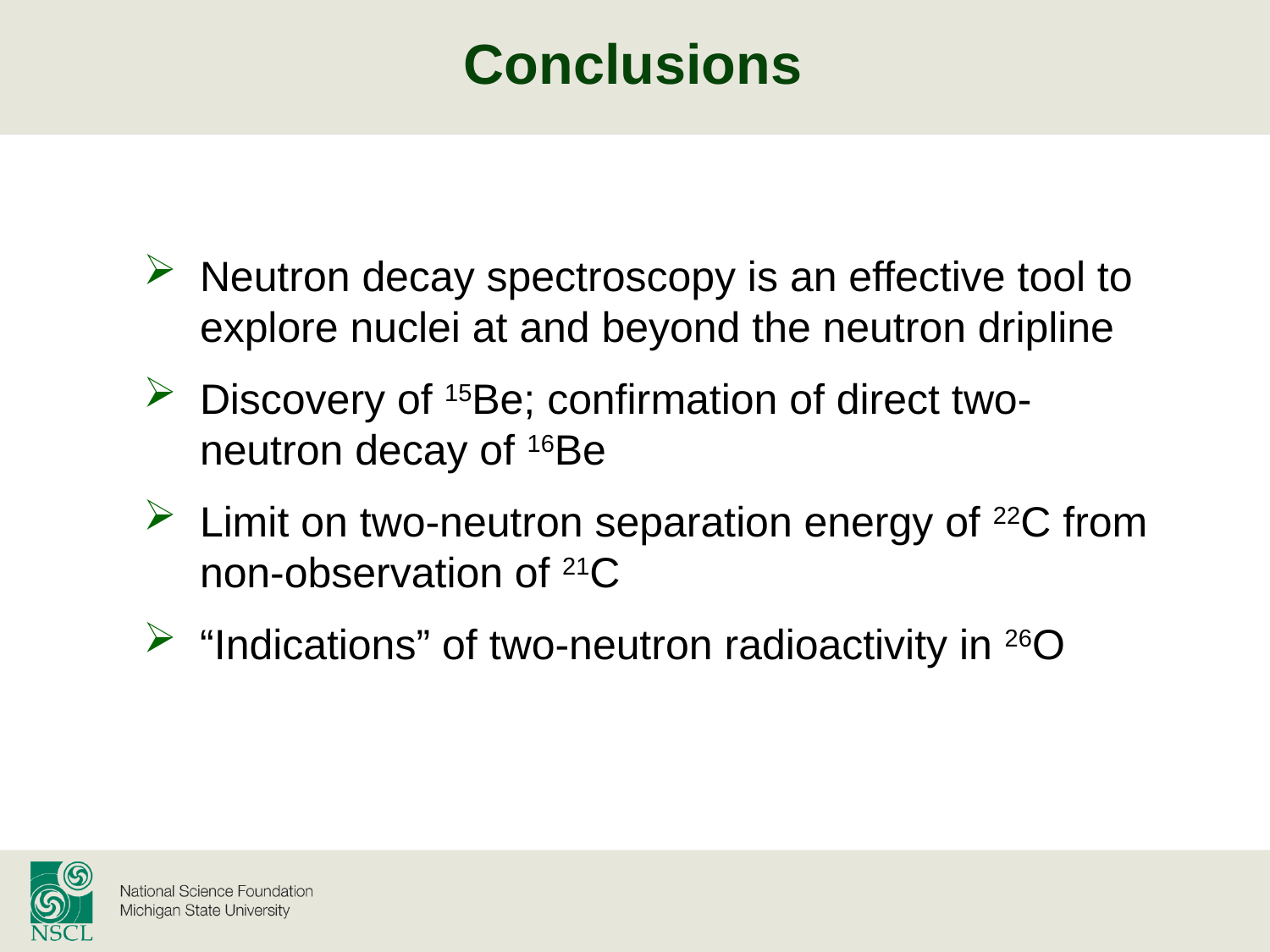

Conclusions
Neutron decay spectroscopy is an effective tool to explore nuclei at and beyond the neutron dripline
Discovery of 15Be; confirmation of direct two-neutron decay of 16Be
Limit on two-neutron separation energy of 22C from non-observation of 21C
“Indications” of two-neutron radioactivity in 26O